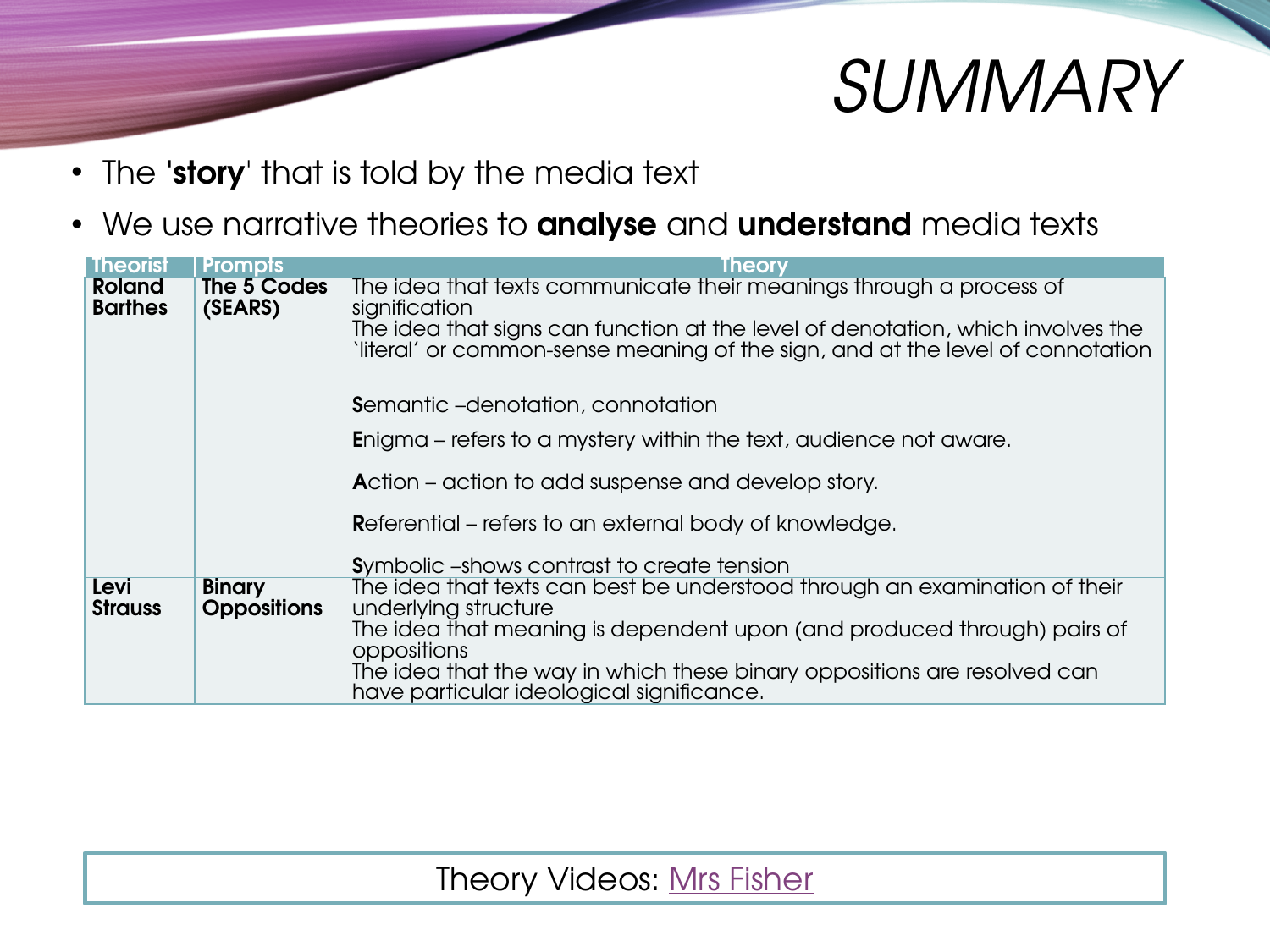

# Summary
The 'story' that is told by the media text
We use narrative theories to analyse and understand media texts

| Theorist | Prompts | Theory |
| --- | --- | --- |
| Roland Barthes | The 5 Codes (SEARS) | The idea that texts communicate their meanings through a process of signification The idea that signs can function at the level of denotation, which involves the ‘literal’ or common-sense meaning of the sign, and at the level of connotation Semantic –denotation, connotation Enigma – refers to a mystery within the text, audience not aware. Action – action to add suspense and develop story. Referential – refers to an external body of knowledge. Symbolic –shows contrast to create tension |
| Levi Strauss | Binary Oppositions | The idea that texts can best be understood through an examination of their underlying structure The idea that meaning is dependent upon (and produced through) pairs of oppositions The idea that the way in which these binary oppositions are resolved can have particular ideological significance. |
Theory Videos: Mrs Fisher